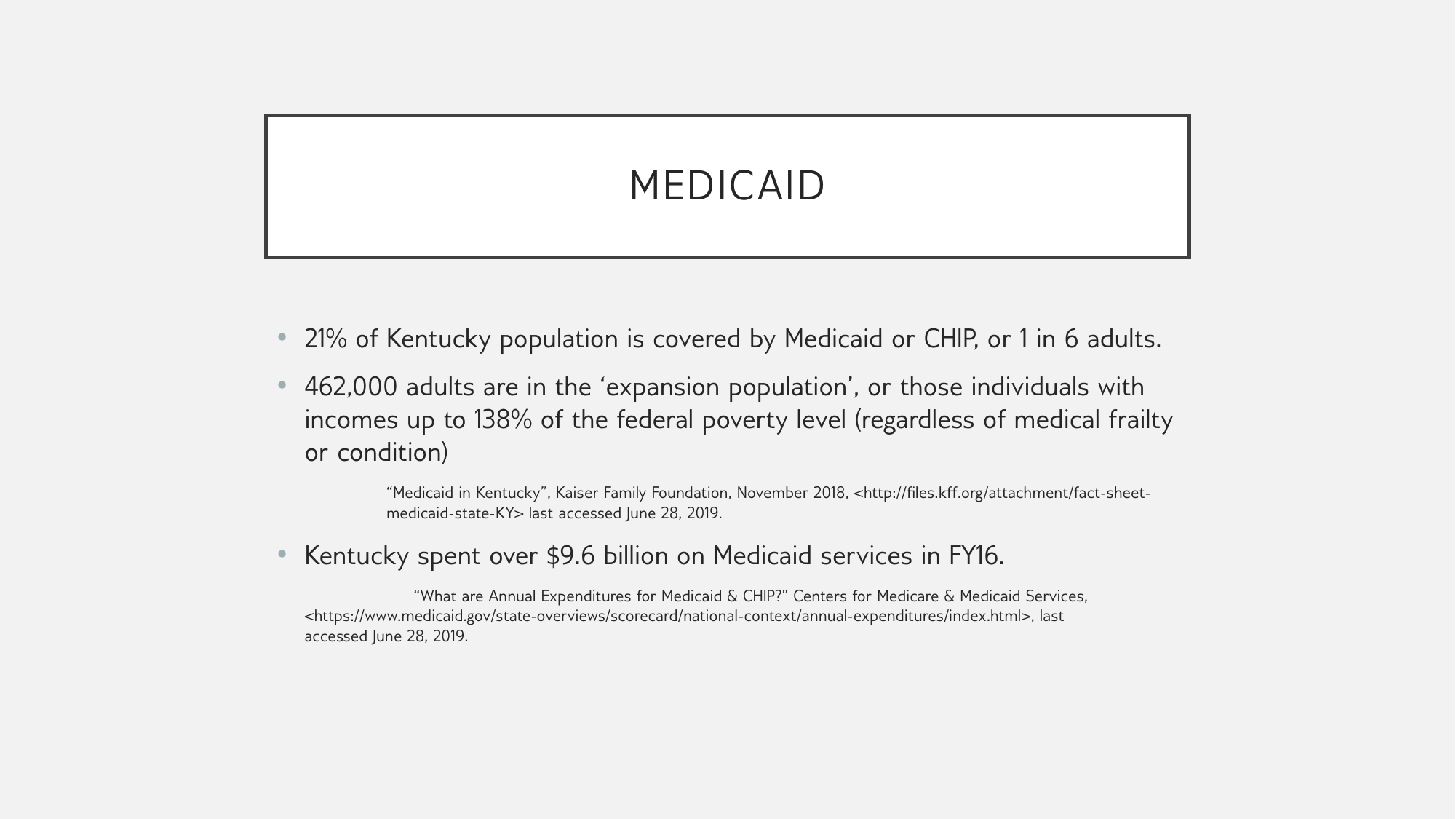

# medicaid
21% of Kentucky population is covered by Medicaid or CHIP, or 1 in 6 adults.
462,000 adults are in the ‘expansion population’, or those individuals with incomes up to 138% of the federal poverty level (regardless of medical frailty or condition)
	“Medicaid in Kentucky”, Kaiser Family Foundation, November 2018, <http://files.kff.org/attachment/fact-sheet-	medicaid-state-KY> last accessed June 28, 2019.
Kentucky spent over $9.6 billion on Medicaid services in FY16.
	“What are Annual Expenditures for Medicaid & CHIP?” Centers for Medicare & Medicaid Services, 	<https://www.medicaid.gov/state-overviews/scorecard/national-context/annual-expenditures/index.html>, last 	accessed June 28, 2019.